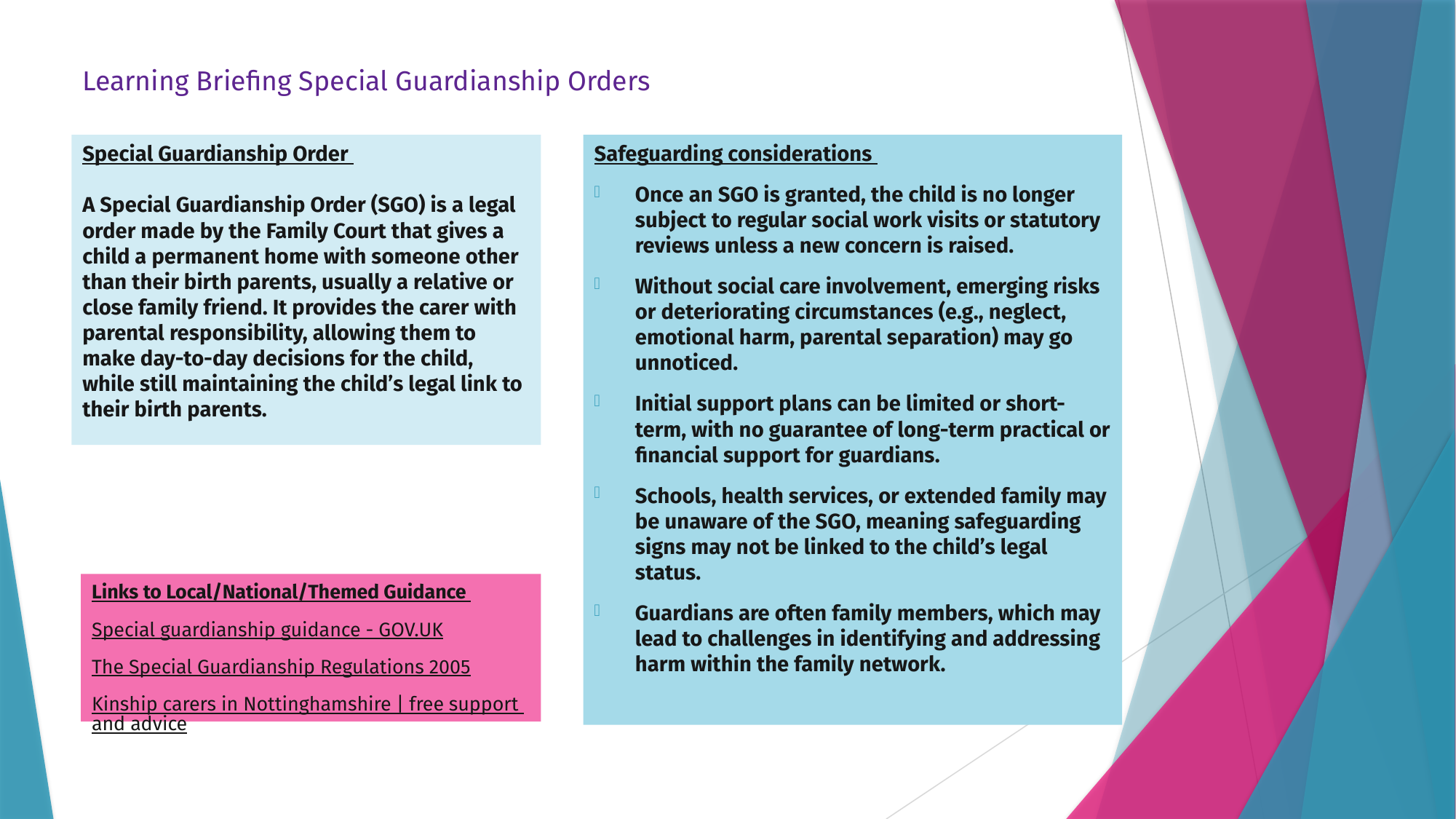

Learning Briefing Special Guardianship Orders
Safeguarding considerations
Once an SGO is granted, the child is no longer subject to regular social work visits or statutory reviews unless a new concern is raised.
Without social care involvement, emerging risks or deteriorating circumstances (e.g., neglect, emotional harm, parental separation) may go unnoticed.
Initial support plans can be limited or short-term, with no guarantee of long-term practical or financial support for guardians.
Schools, health services, or extended family may be unaware of the SGO, meaning safeguarding signs may not be linked to the child’s legal status.
Guardians are often family members, which may lead to challenges in identifying and addressing harm within the family network.
# Special Guardianship Order A Special Guardianship Order (SGO) is a legal order made by the Family Court that gives a child a permanent home with someone other than their birth parents, usually a relative or close family friend. It provides the carer with parental responsibility, allowing them to make day-to-day decisions for the child, while still maintaining the child’s legal link to their birth parents.
Links to Local/National/Themed Guidance
Special guardianship guidance - GOV.UK
The Special Guardianship Regulations 2005
Kinship carers in Nottinghamshire | free support and advice